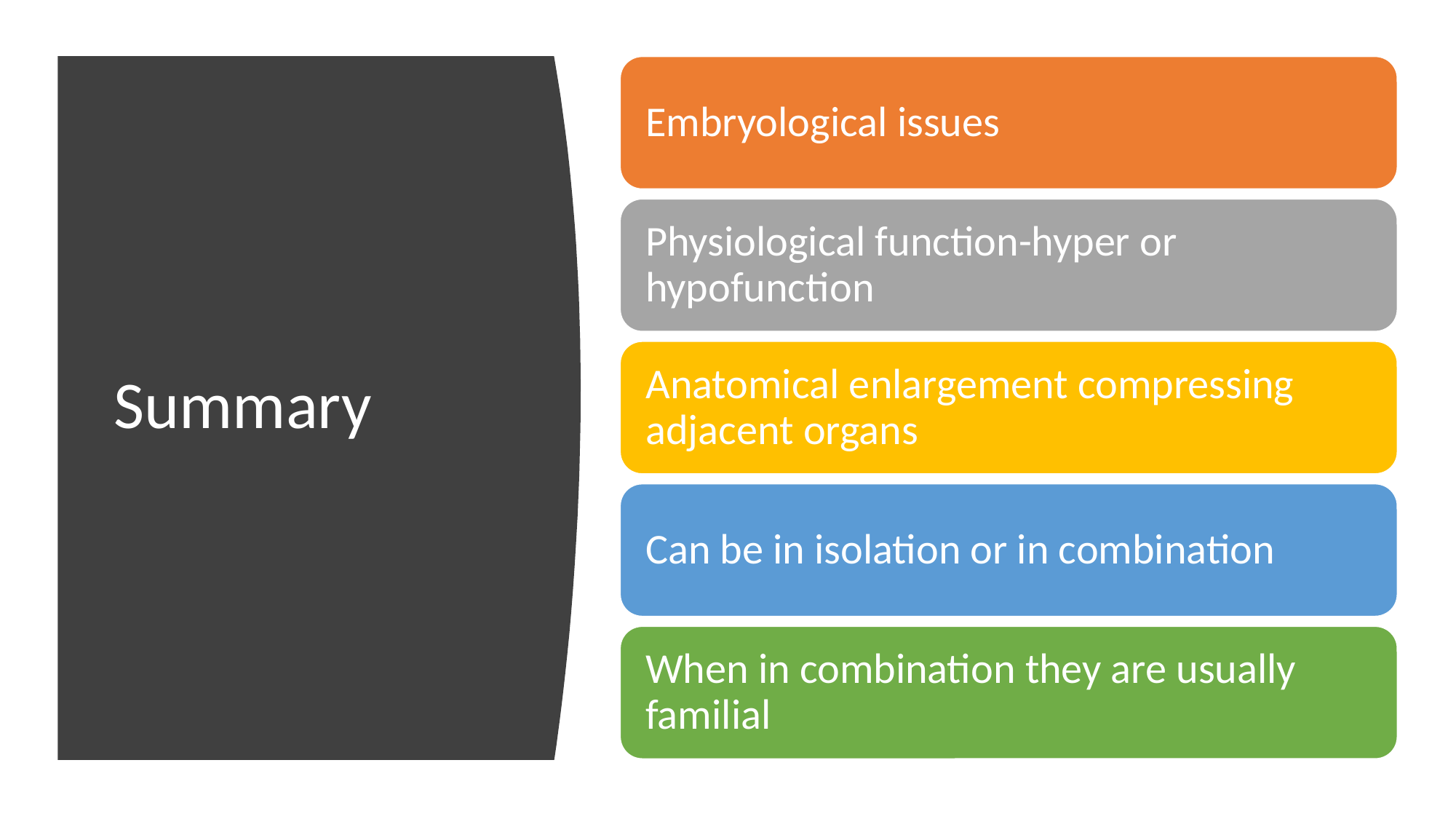

Embryological issues
Physiological function-hyper or hypofunction
Anatomical enlargement compressing adjacent organs
Can be in isolation or in combination
When in combination they are usually familial

# Summary